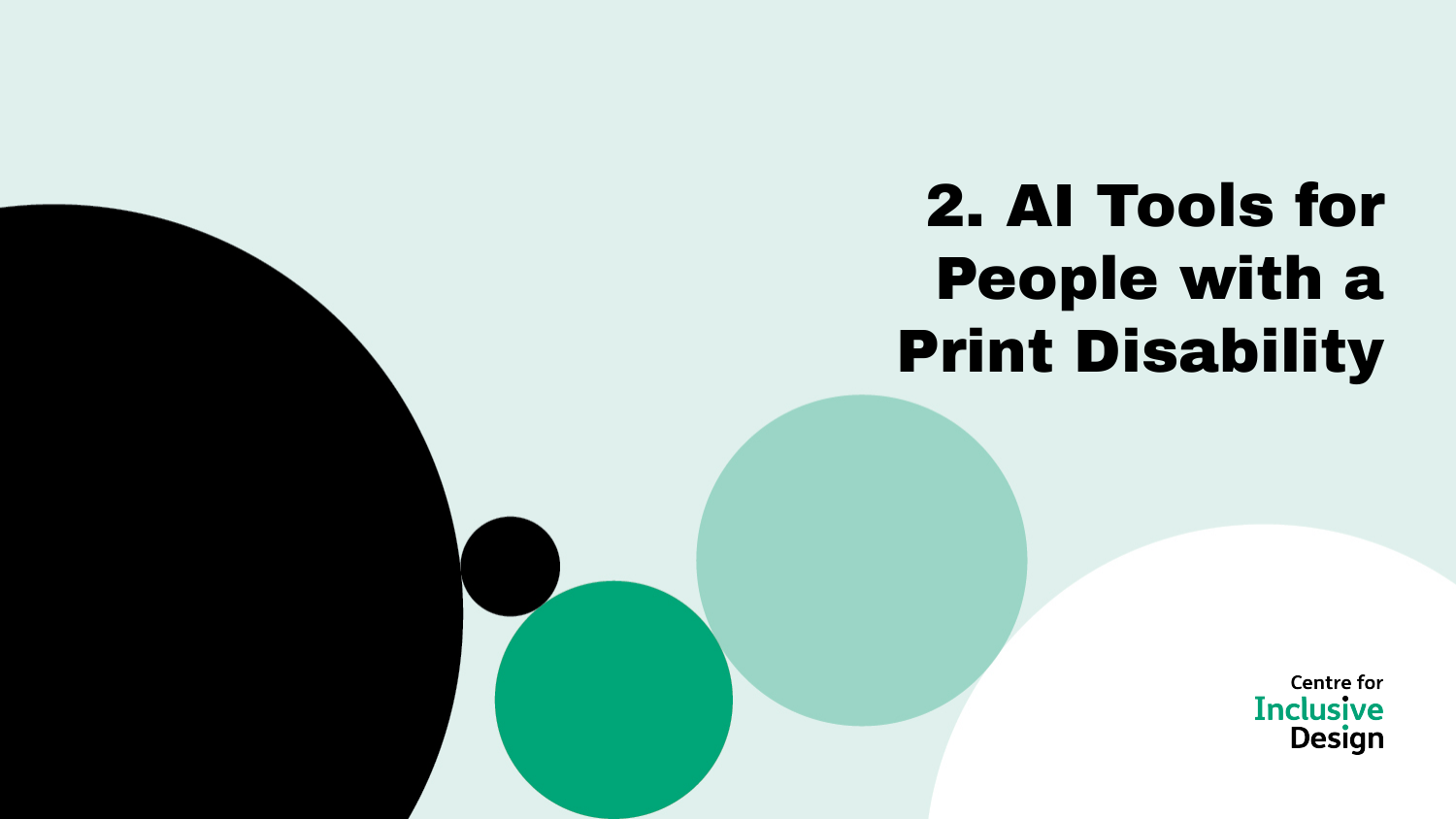

2. AI Tools for People with a Print Disability